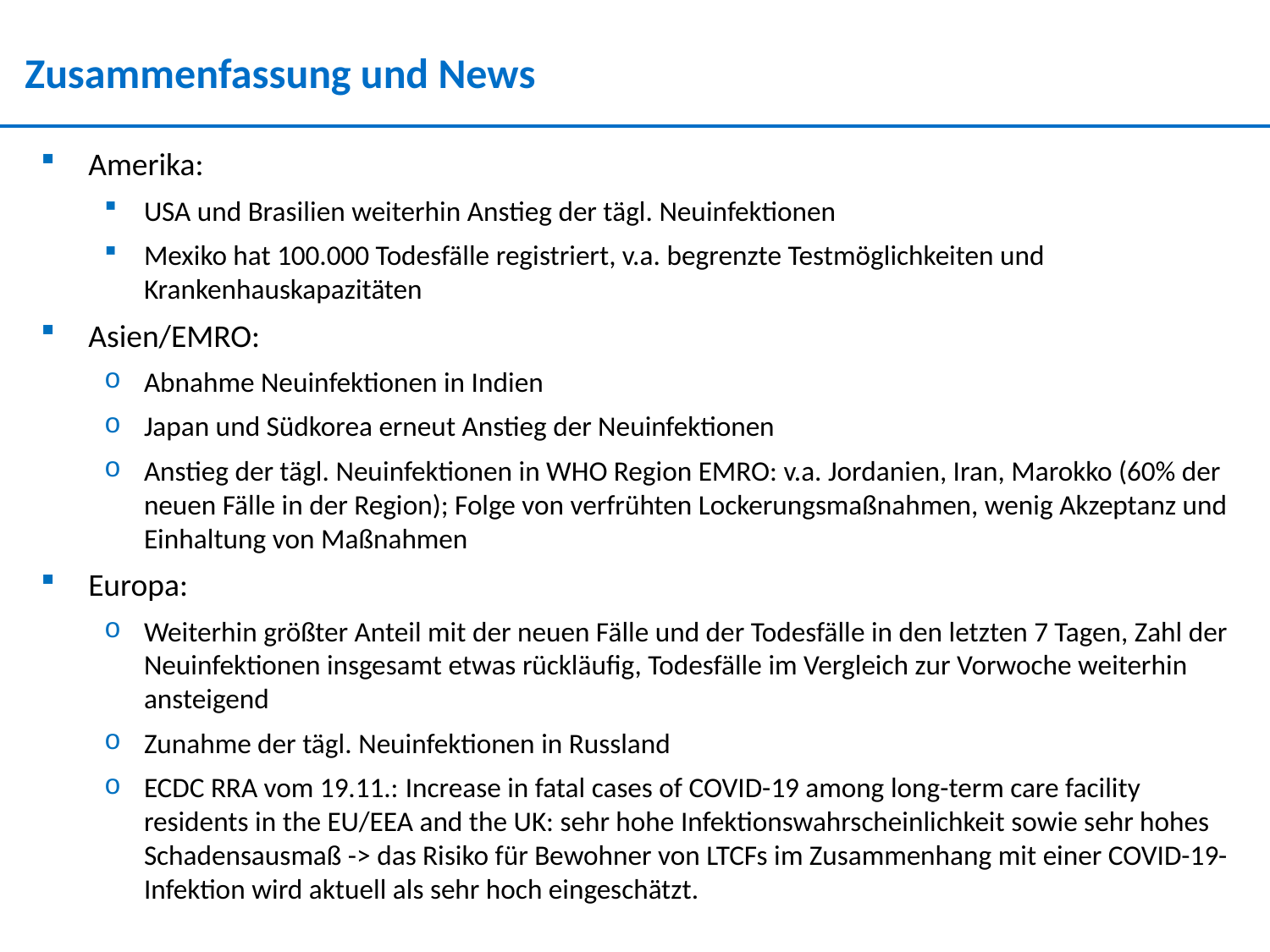

Zusammenfassung und News
Amerika:
USA und Brasilien weiterhin Anstieg der tägl. Neuinfektionen
Mexiko hat 100.000 Todesfälle registriert, v.a. begrenzte Testmöglichkeiten und Krankenhauskapazitäten
Asien/EMRO:
Abnahme Neuinfektionen in Indien
Japan und Südkorea erneut Anstieg der Neuinfektionen
Anstieg der tägl. Neuinfektionen in WHO Region EMRO: v.a. Jordanien, Iran, Marokko (60% der neuen Fälle in der Region); Folge von verfrühten Lockerungsmaßnahmen, wenig Akzeptanz und Einhaltung von Maßnahmen
Europa:
Weiterhin größter Anteil mit der neuen Fälle und der Todesfälle in den letzten 7 Tagen, Zahl der Neuinfektionen insgesamt etwas rückläufig, Todesfälle im Vergleich zur Vorwoche weiterhin ansteigend
Zunahme der tägl. Neuinfektionen in Russland
ECDC RRA vom 19.11.: Increase in fatal cases of COVID-19 among long-term care facility residents in the EU/EEA and the UK: sehr hohe Infektionswahrscheinlichkeit sowie sehr hohes Schadensausmaß -> das Risiko für Bewohner von LTCFs im Zusammenhang mit einer COVID-19-Infektion wird aktuell als sehr hoch eingeschätzt.